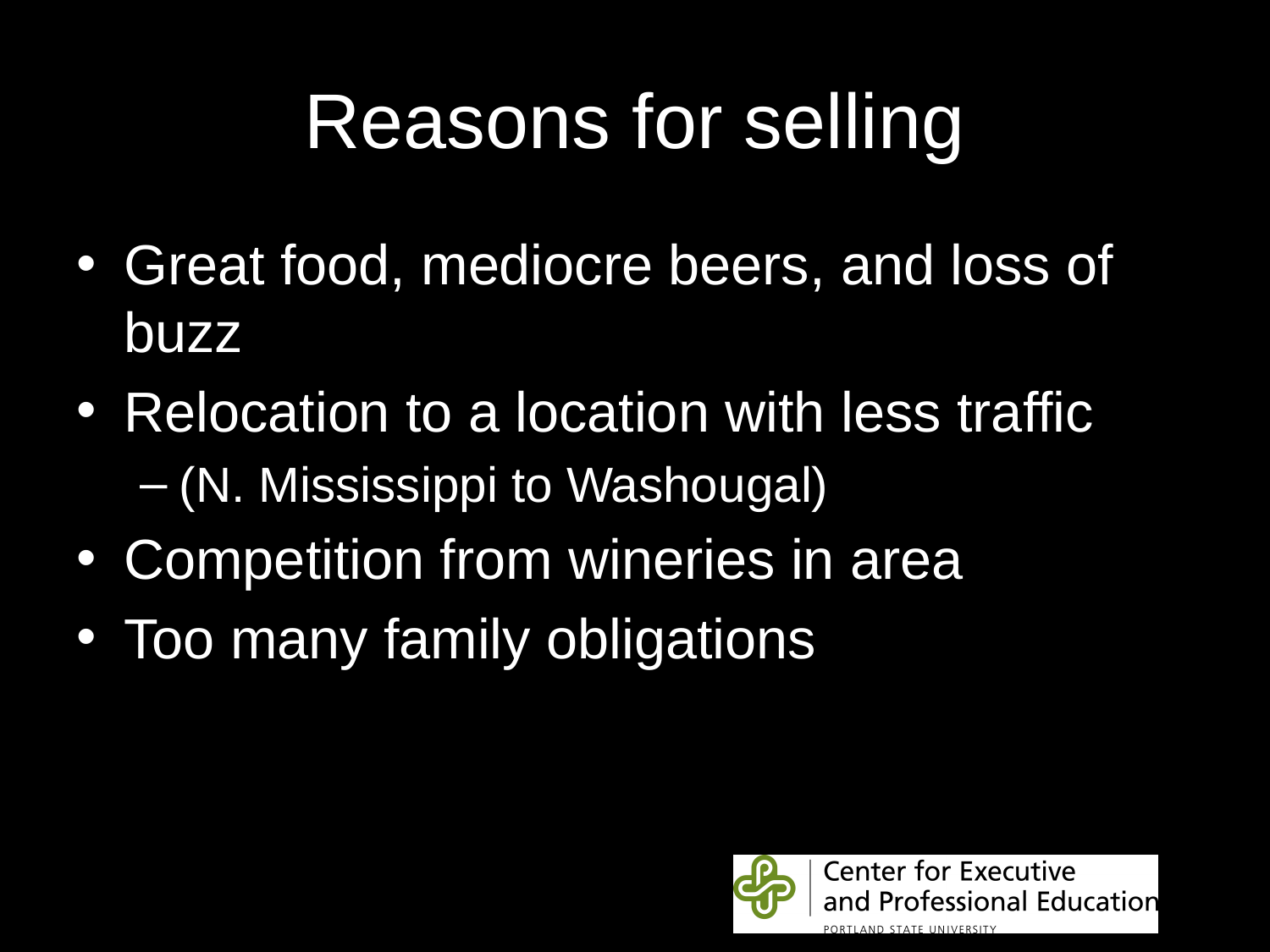

# Reasons for selling
Great food, mediocre beers, and loss of buzz
Relocation to a location with less traffic
(N. Mississippi to Washougal)
Competition from wineries in area
Too many family obligations